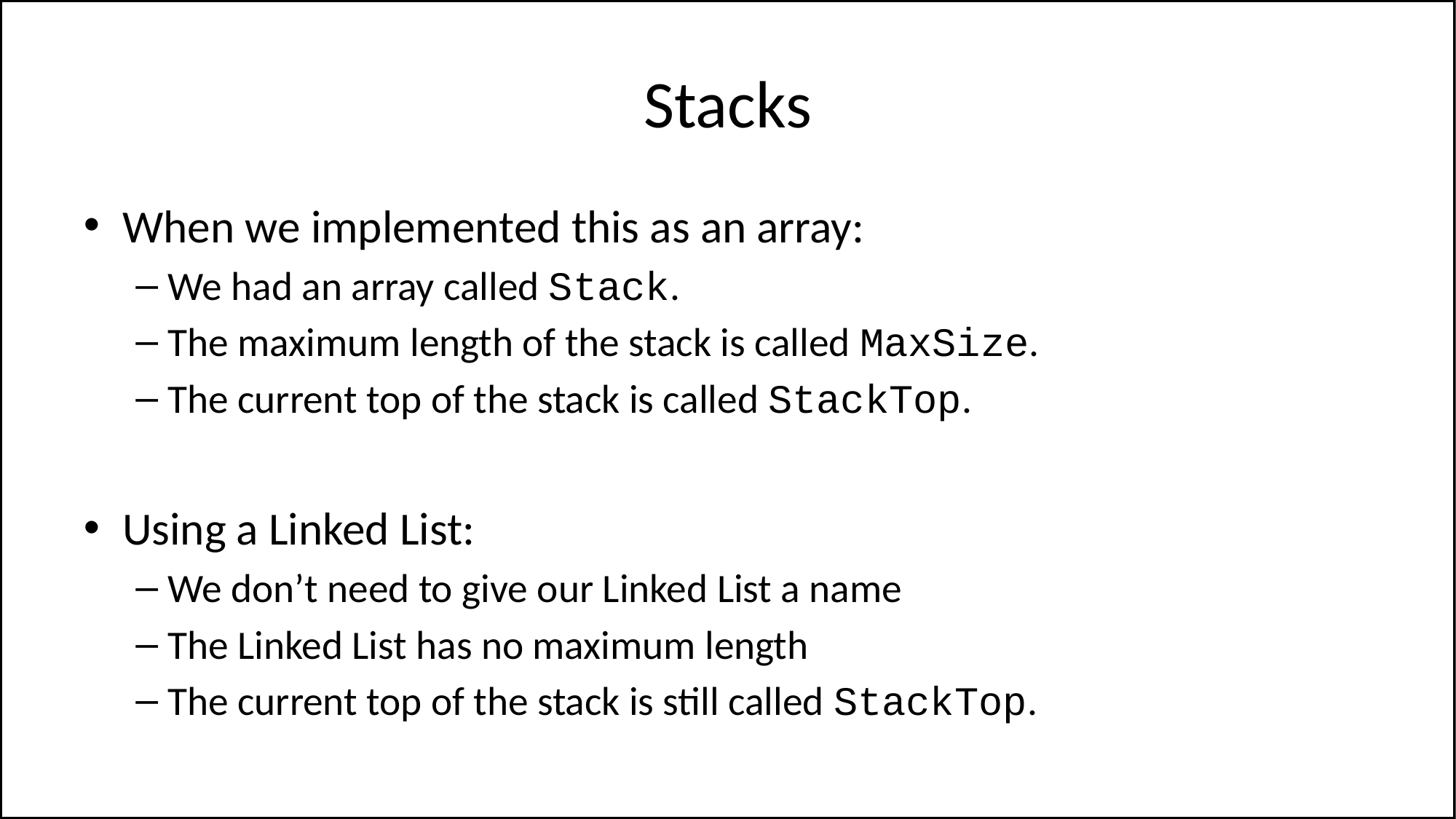

# Stacks
When we implemented this as an array:
We had an array called Stack.
The maximum length of the stack is called MaxSize.
The current top of the stack is called StackTop.

Using a Linked List:
We don’t need to give our Linked List a name
The Linked List has no maximum length
The current top of the stack is still called StackTop.